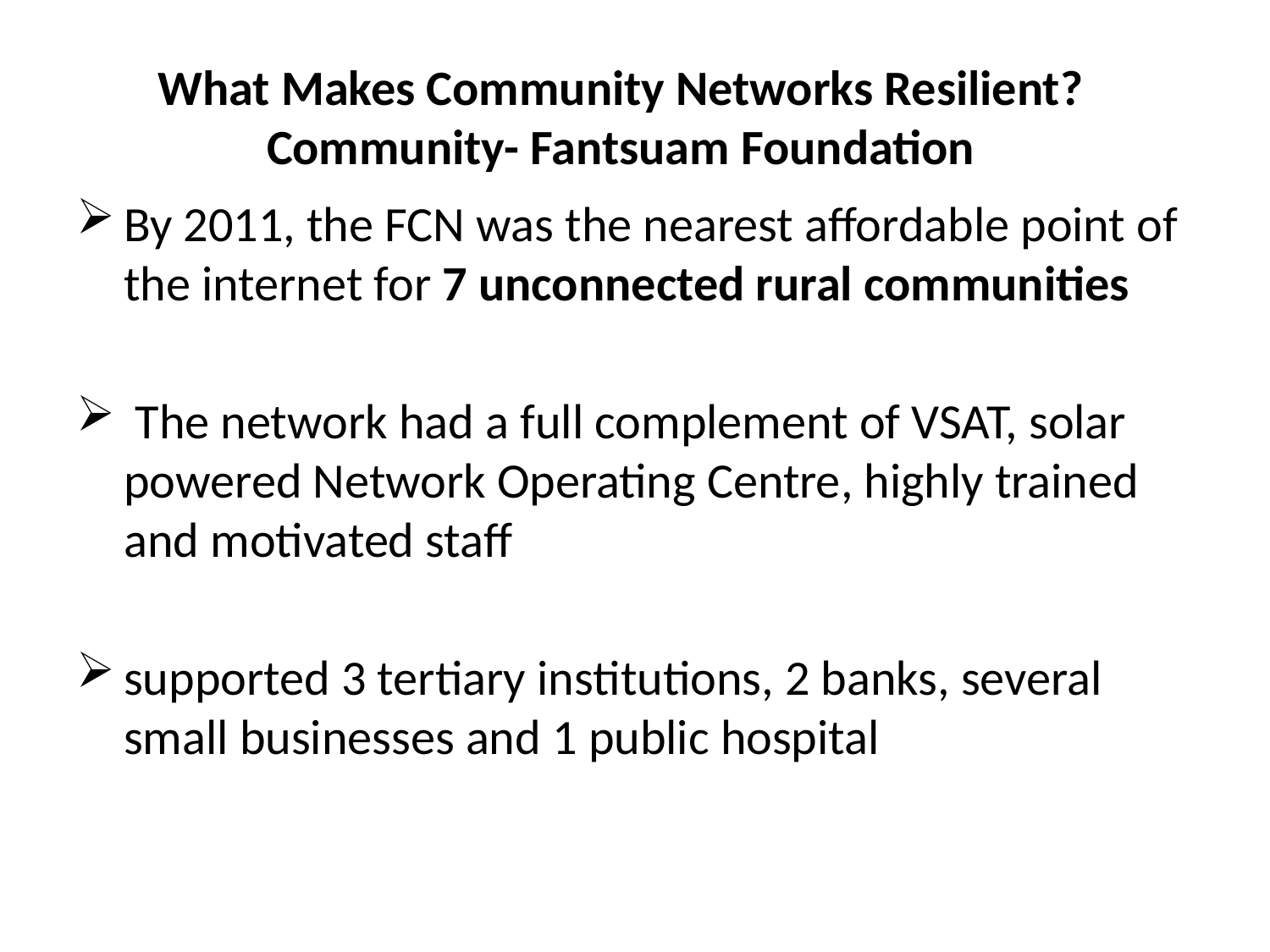

# What Makes Community Networks Resilient? Community- Fantsuam Foundation
By 2011, the FCN was the nearest affordable point of the internet for 7 unconnected rural communities

 The network had a full complement of VSAT, solar powered Network Operating Centre, highly trained and motivated staff

supported 3 tertiary institutions, 2 banks, several small businesses and 1 public hospital